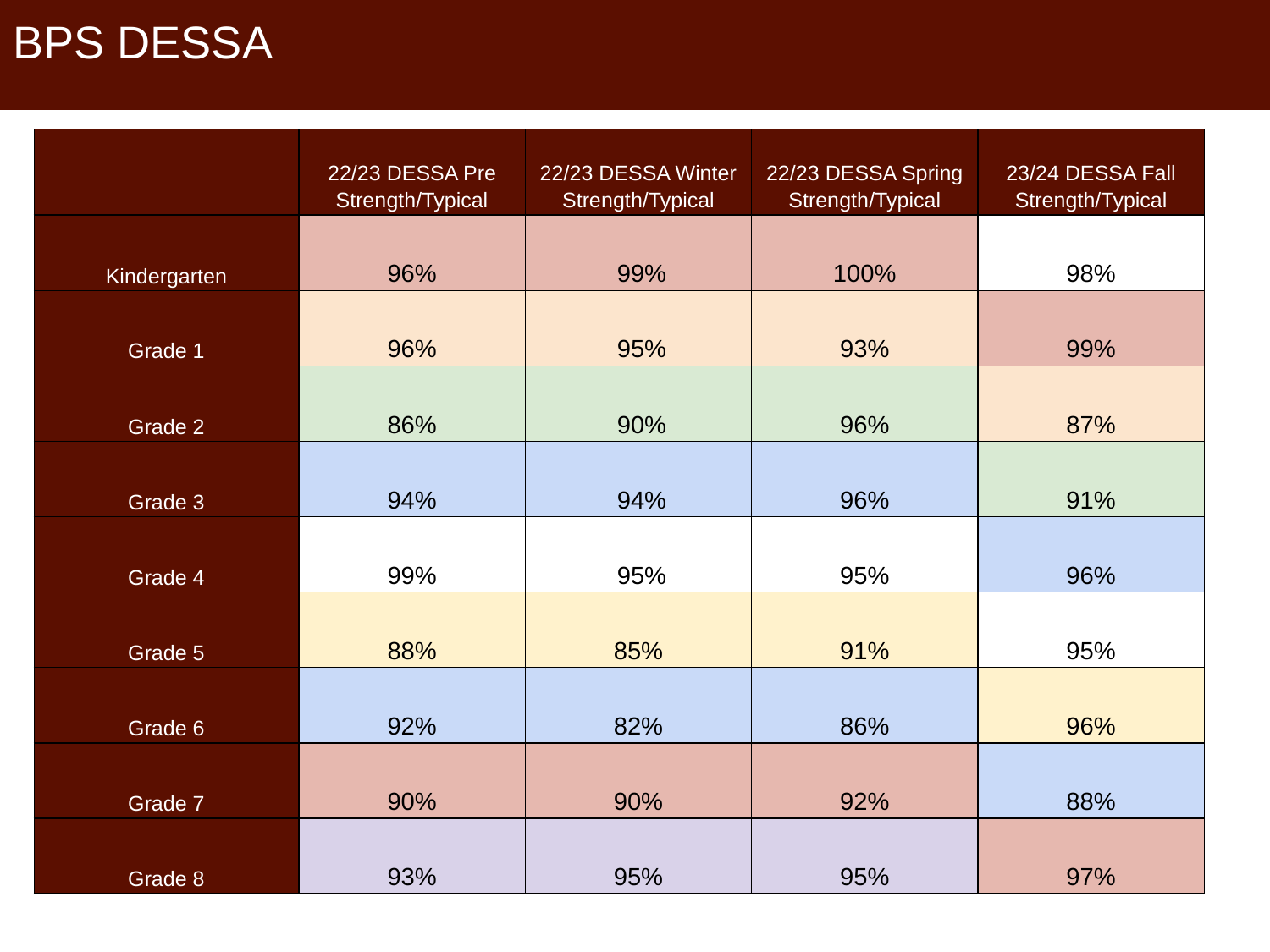

BPS DESSA

|  | 22/23 DESSA Pre Strength/Typical | 22/23 DESSA Winter Strength/Typical | 22/23 DESSA Spring Strength/Typical | 23/24 DESSA Fall Strength/Typical |
| --- | --- | --- | --- | --- |
| Kindergarten | 96% | 99% | 100% | 98% |
| Grade 1 | 96% | 95% | 93% | 99% |
| Grade 2 | 86% | 90% | 96% | 87% |
| Grade 3 | 94% | 94% | 96% | 91% |
| Grade 4 | 99% | 95% | 95% | 96% |
| Grade 5 | 88% | 85% | 91% | 95% |
| Grade 6 | 92% | 82% | 86% | 96% |
| Grade 7 | 90% | 90% | 92% | 88% |
| Grade 8 | 93% | 95% | 95% | 97% |